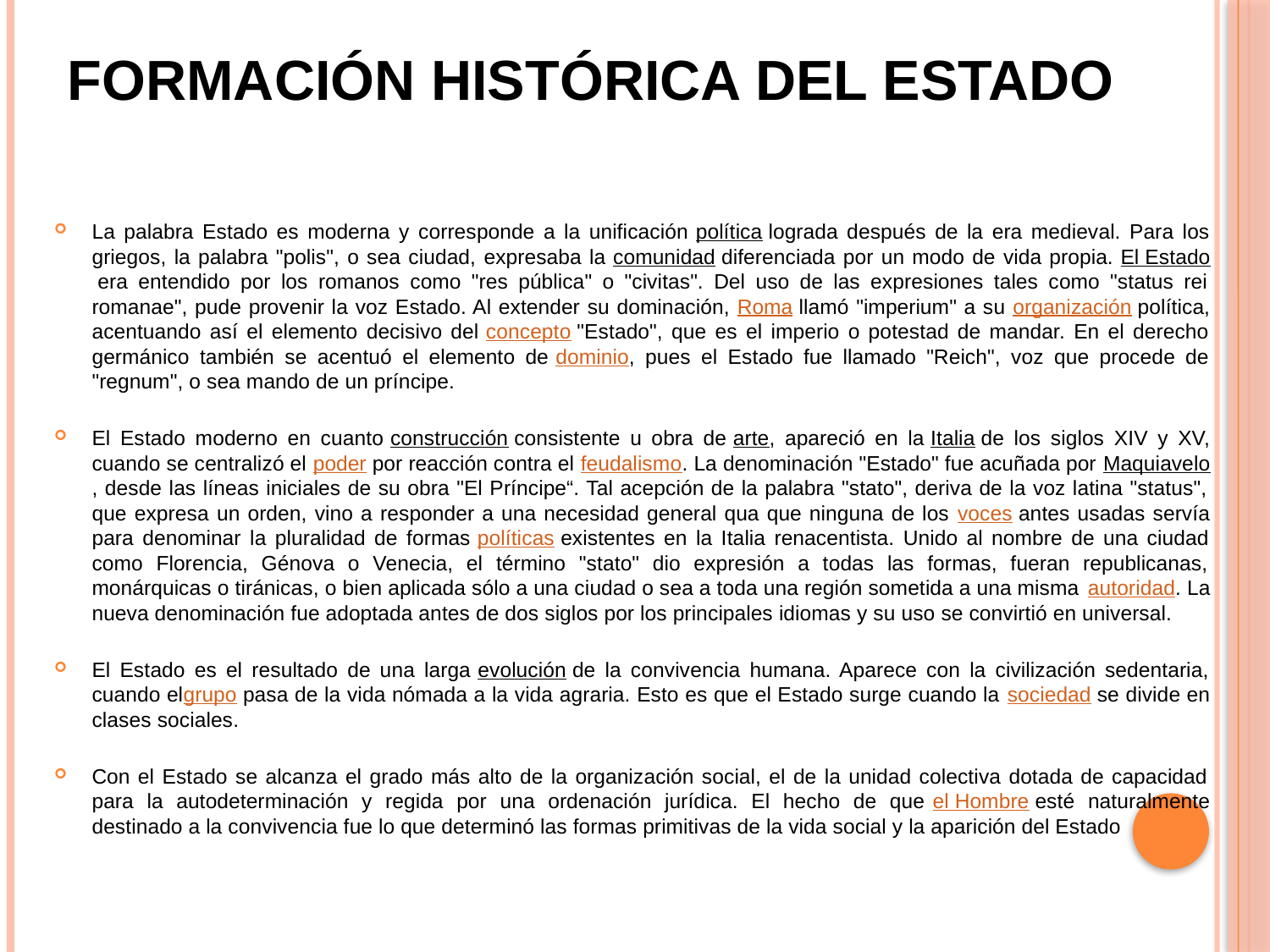

# FORMACIÓN HISTÓRICA DEL ESTADO
La palabra Estado es moderna y corresponde a la unificación política lograda después de la era medieval. Para los griegos, la palabra "polis", o sea ciudad, expresaba la comunidad diferenciada por un modo de vida propia. El Estado era entendido por los romanos como "res pública" o "civitas". Del uso de las expresiones tales como "status rei romanae", pude provenir la voz Estado. Al extender su dominación, Roma llamó "imperium" a su organización política, acentuando así el elemento decisivo del concepto "Estado", que es el imperio o potestad de mandar. En el derecho germánico también se acentuó el elemento de dominio, pues el Estado fue llamado "Reich", voz que procede de "regnum", o sea mando de un príncipe.

El Estado moderno en cuanto construcción consistente u obra de arte, apareció en la Italia de los siglos XIV y XV, cuando se centralizó el poder por reacción contra el feudalismo. La denominación "Estado" fue acuñada por Maquiavelo, desde las líneas iniciales de su obra "El Príncipe“. Tal acepción de la palabra "stato", deriva de la voz latina "status", que expresa un orden, vino a responder a una necesidad general qua que ninguna de los voces antes usadas servía para denominar la pluralidad de formas políticas existentes en la Italia renacentista. Unido al nombre de una ciudad como Florencia, Génova o Venecia, el término "stato" dio expresión a todas las formas, fueran republicanas, monárquicas o tiránicas, o bien aplicada sólo a una ciudad o sea a toda una región sometida a una misma autoridad. La nueva denominación fue adoptada antes de dos siglos por los principales idiomas y su uso se convirtió en universal.

El Estado es el resultado de una larga evolución de la convivencia humana. Aparece con la civilización sedentaria, cuando elgrupo pasa de la vida nómada a la vida agraria. Esto es que el Estado surge cuando la sociedad se divide en clases sociales.

Con el Estado se alcanza el grado más alto de la organización social, el de la unidad colectiva dotada de capacidad para la autodeterminación y regida por una ordenación jurídica. El hecho de que el Hombre esté naturalmente destinado a la convivencia fue lo que determinó las formas primitivas de la vida social y la aparición del Estado